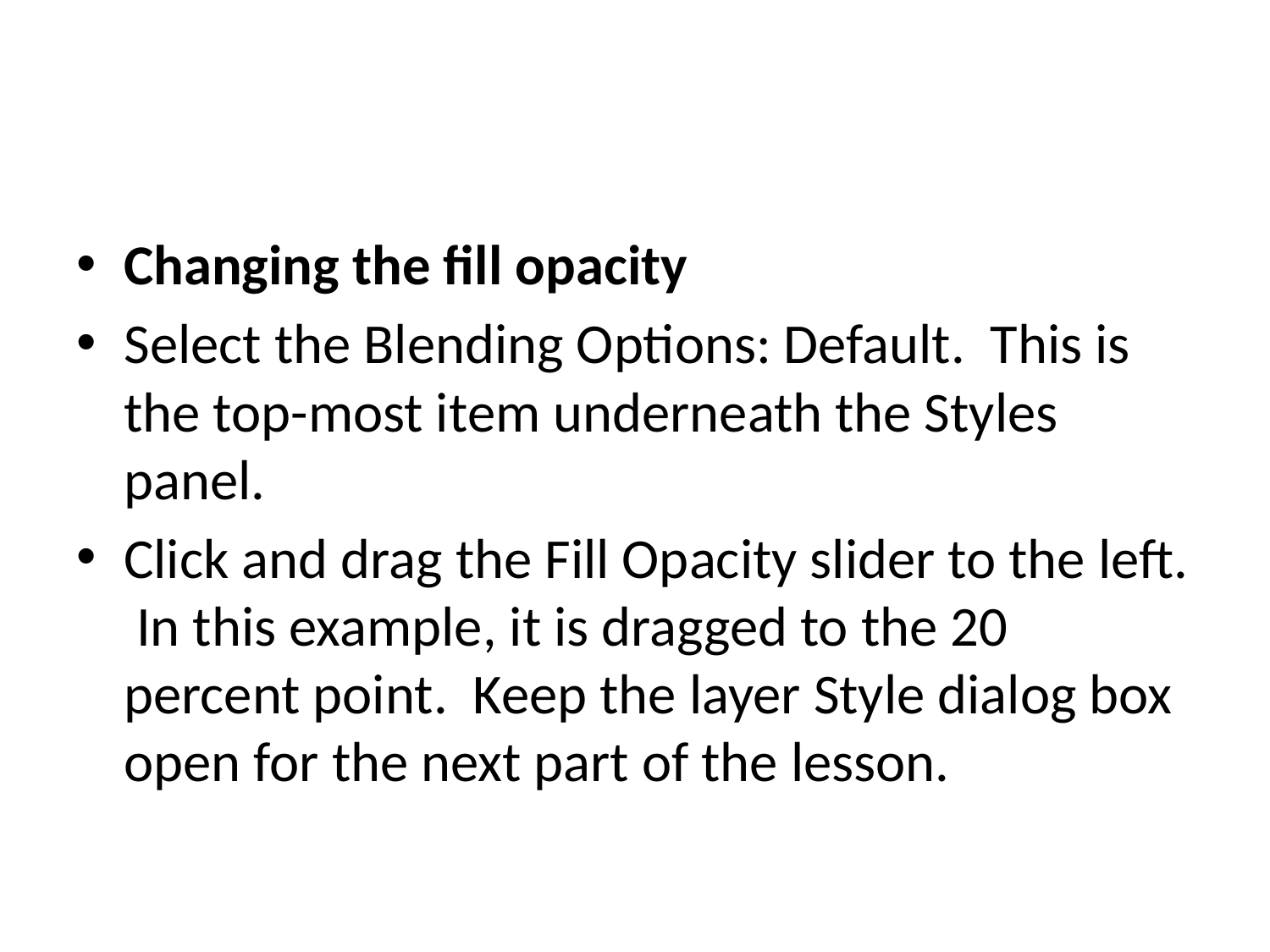

#
Changing the fill opacity
Select the Blending Options: Default.  This is the top-most item underneath the Styles panel.
Click and drag the Fill Opacity slider to the left.  In this example, it is dragged to the 20 percent point.  Keep the layer Style dialog box open for the next part of the lesson.